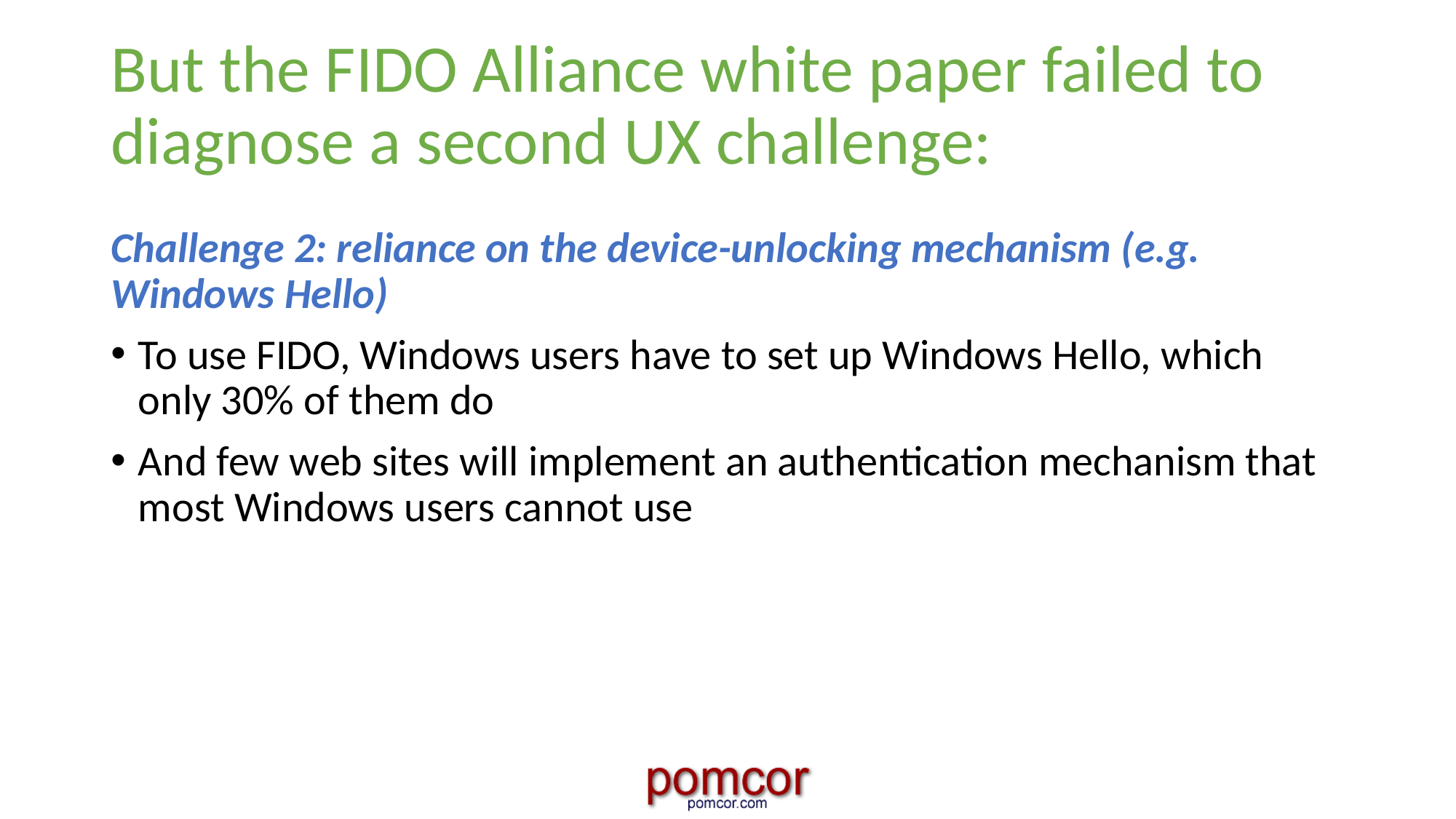

# But the FIDO Alliance white paper failed to diagnose a second UX challenge:
Challenge 2: reliance on the device-unlocking mechanism (e.g. Windows Hello)
To use FIDO, Windows users have to set up Windows Hello, which only 30% of them do
And few web sites will implement an authentication mechanism that most Windows users cannot use